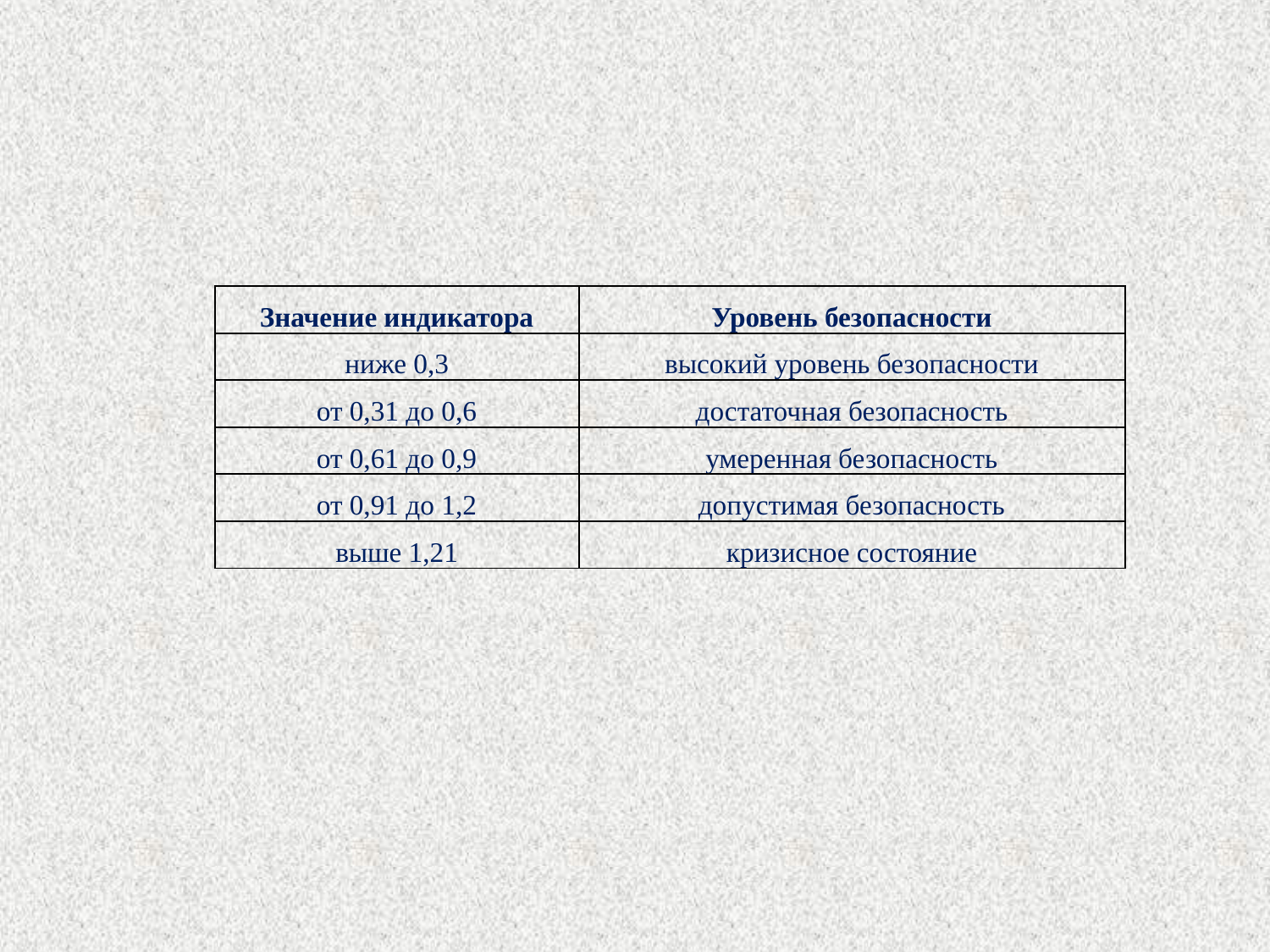

| Значение индикатора | Уровень безопасности |
| --- | --- |
| ниже 0,3 | высокий уровень безопасности |
| от 0,31 до 0,6 | достаточная безопасность |
| от 0,61 до 0,9 | умеренная безопасность |
| от 0,91 до 1,2 | допустимая безопасность |
| выше 1,21 | кризисное состояние |